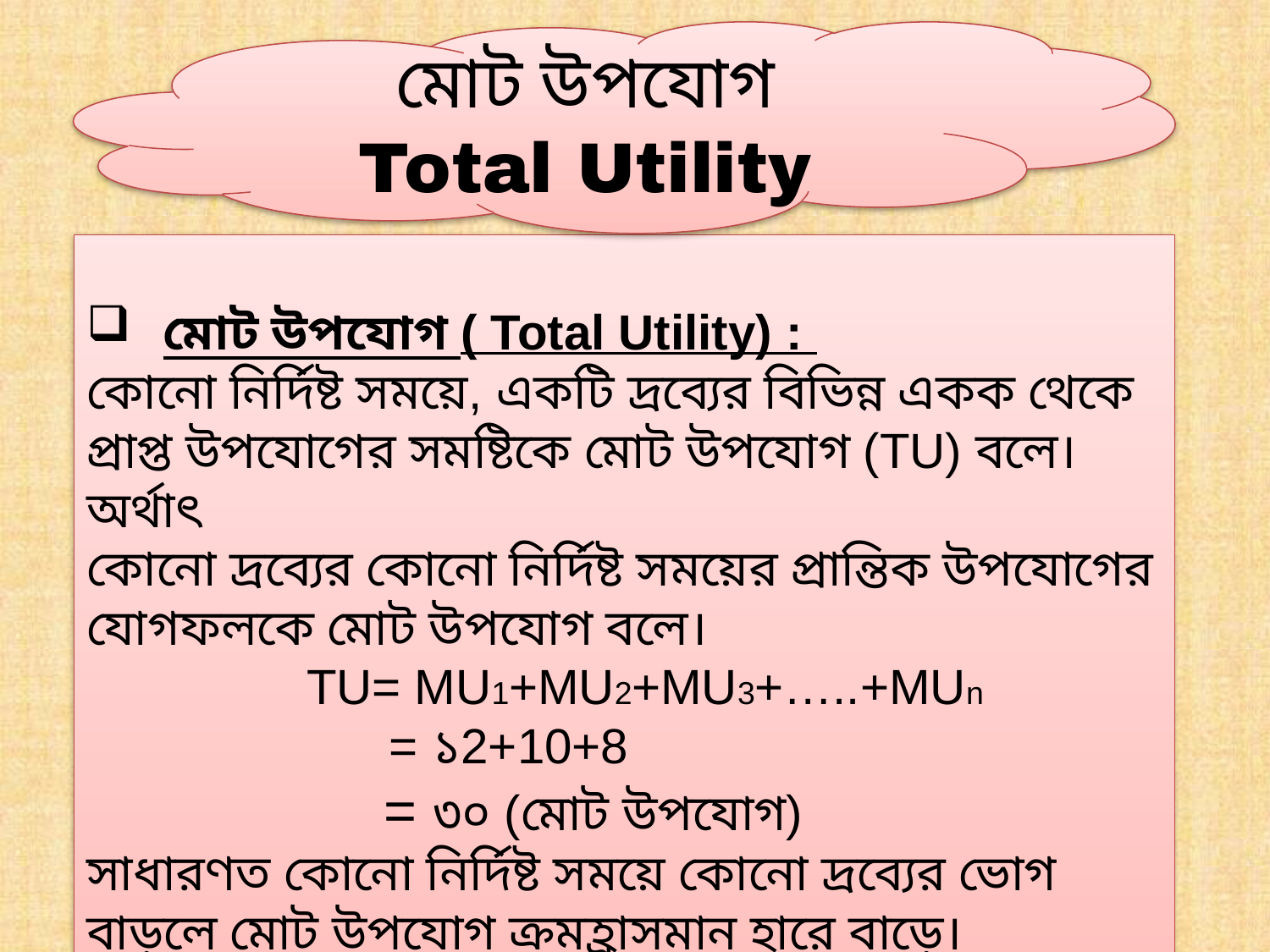

মোট উপযোগ
Total Utility

 মোট উপযোগ ( Total Utility) :
কোনো নির্দিষ্ট সময়ে, একটি দ্রব্যের বিভিন্ন একক থেকে প্রাপ্ত উপযোগের সমষ্টিকে মোট উপযোগ (TU) বলে। অর্থাৎ
কোনো দ্রব্যের কোনো নির্দিষ্ট সময়ের প্রান্তিক উপযোগের যোগফলকে মোট উপযোগ বলে।
                TU= MU1+MU2+MU3+…..+MUn
                      = ১2+10+8
                   = ৩০ (মোট উপযোগ)
সাধারণত কোনো নির্দিষ্ট সময়ে কোনো দ্রব্যের ভোগ বাড়লে মোট উপযোগ ক্রমহ্রাসমান হারে বাড়ে।